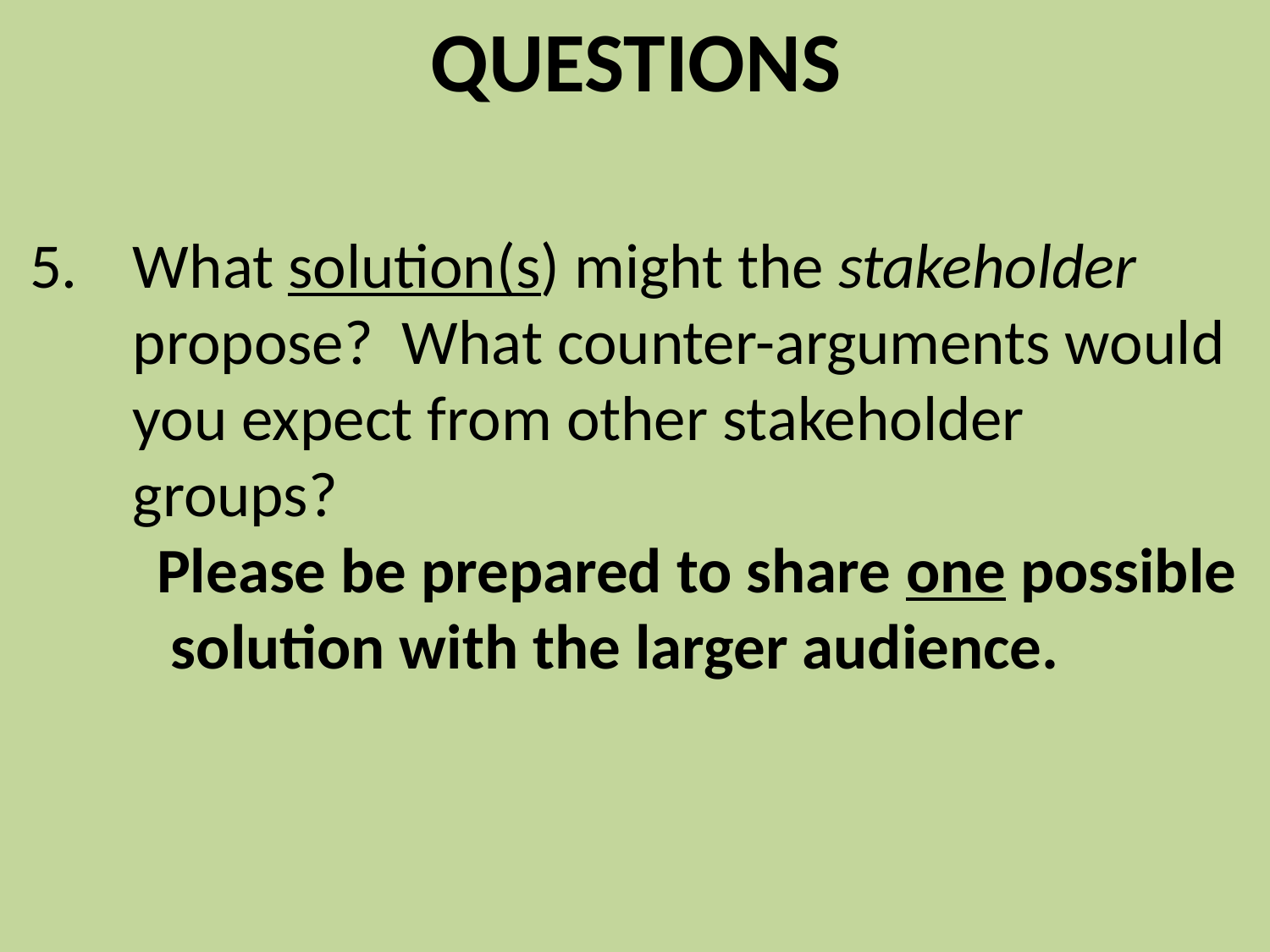

QUESTIONS

What solution(s) might the stakeholder propose?  What counter-arguments would you expect from other stakeholder groups?
Please be prepared to share one possible  solution with the larger audience.